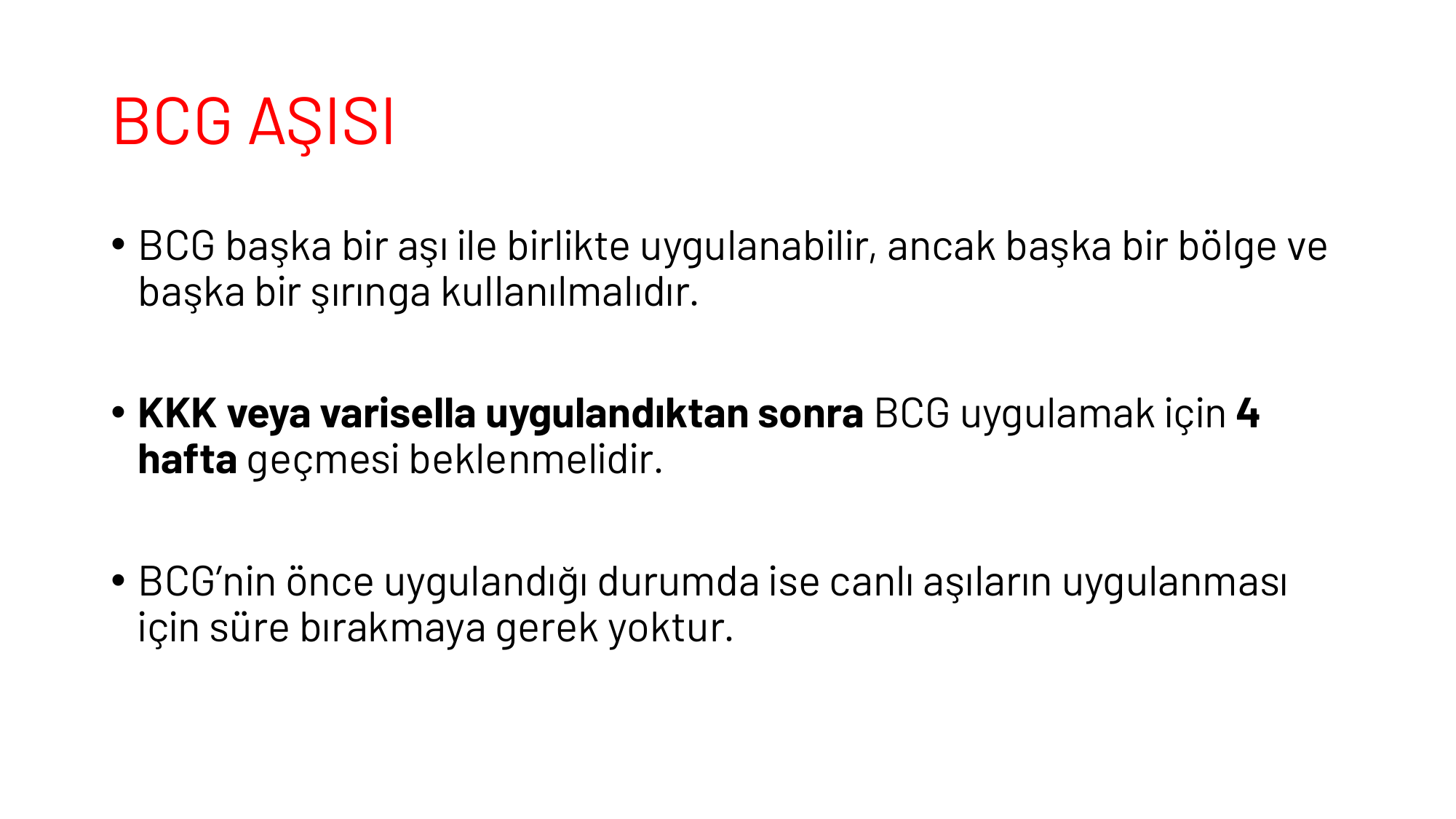

# BCG AŞISI
BCG başka bir aşı ile birlikte uygulanabilir, ancak başka bir bölge ve başka bir şırınga kullanılmalıdır.

KKK veya varisella uygulandıktan sonra BCG uygulamak için 4 hafta geçmesi beklenmelidir.

BCG’nin önce uygulandığı durumda ise canlı aşıların uygulanması için süre bırakmaya gerek yoktur.